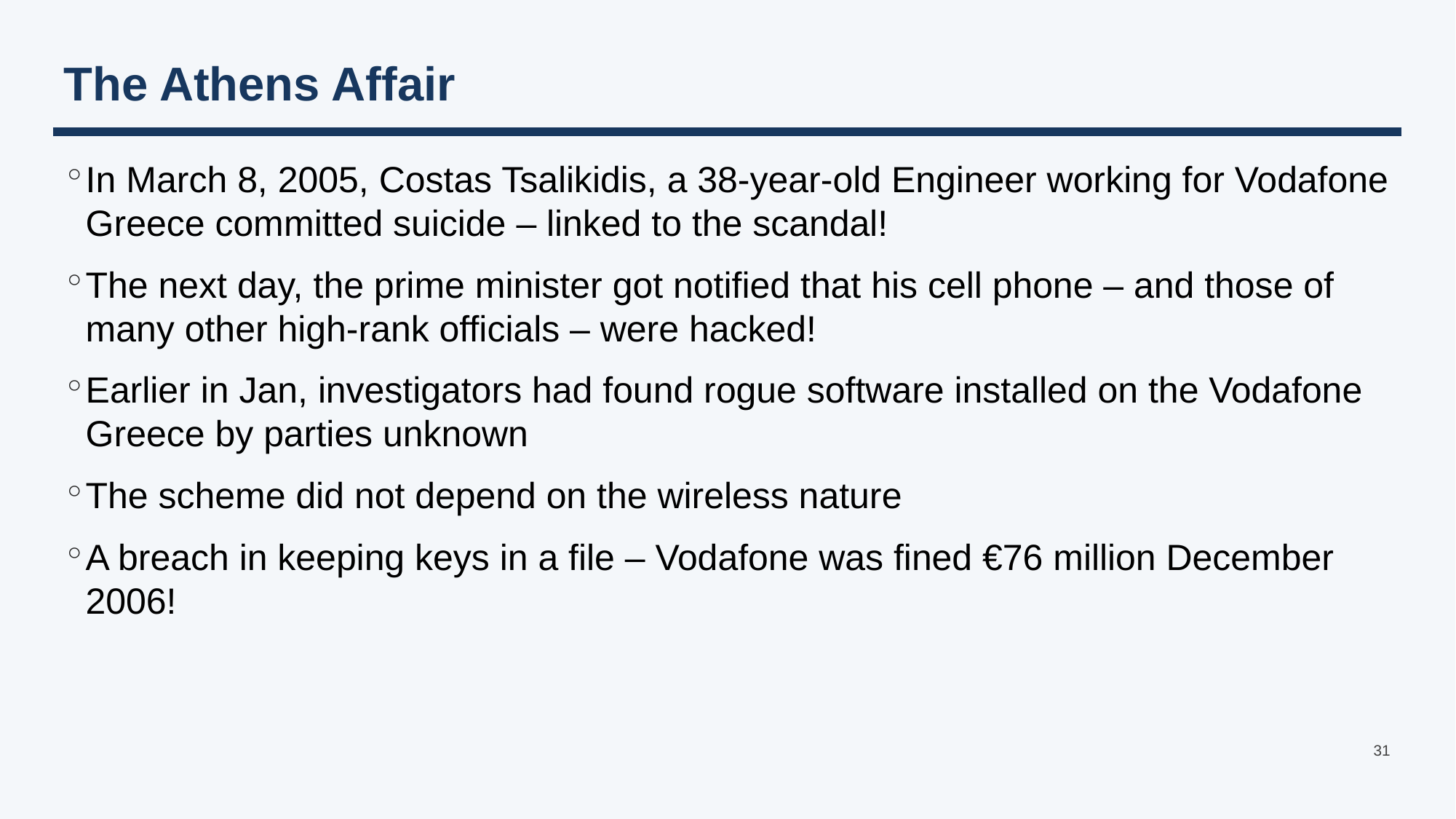

# The Athens Affair
In March 8, 2005, Costas Tsalikidis, a 38-year-old Engineer working for Vodafone Greece committed suicide – linked to the scandal!
The next day, the prime minister got notified that his cell phone – and those of many other high-rank officials – were hacked!
Earlier in Jan, investigators had found rogue software installed on the Vodafone Greece by parties unknown
The scheme did not depend on the wireless nature
A breach in keeping keys in a file – Vodafone was fined €76 million December 2006!
31